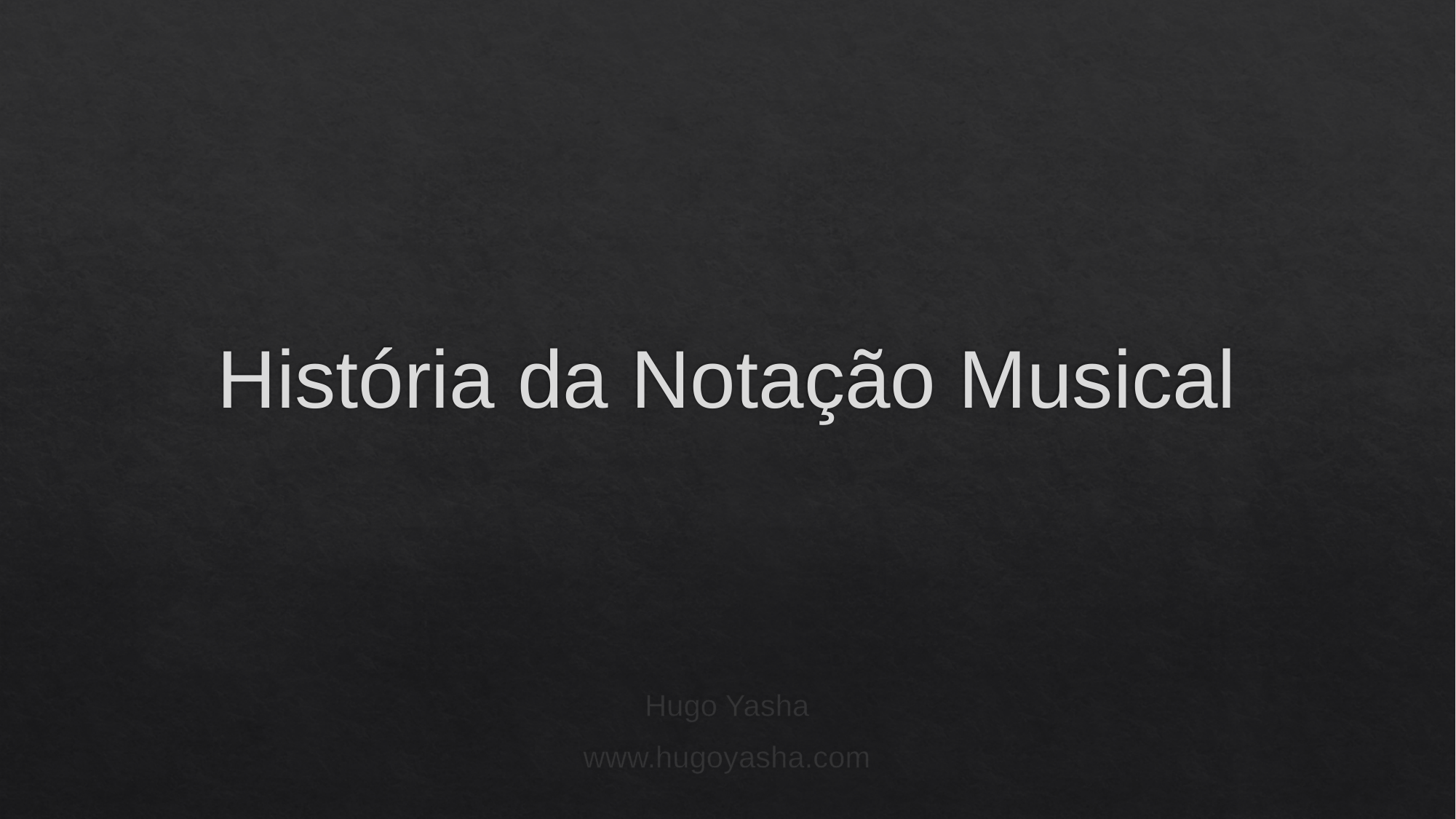

# História da Notação Musical
Hugo Yasha
www.hugoyasha.com